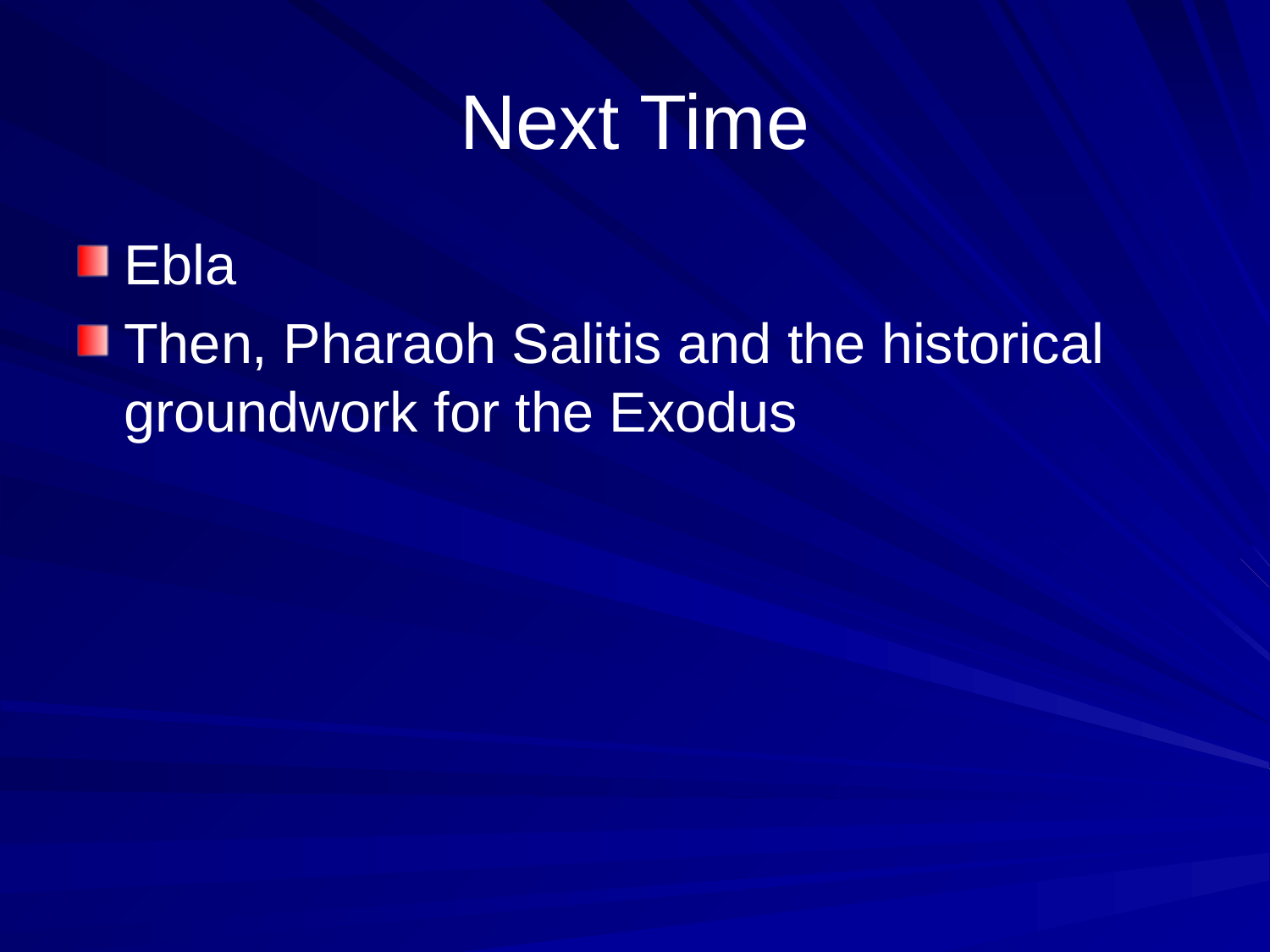

# Next Time
Ebla
Then, Pharaoh Salitis and the historical groundwork for the Exodus